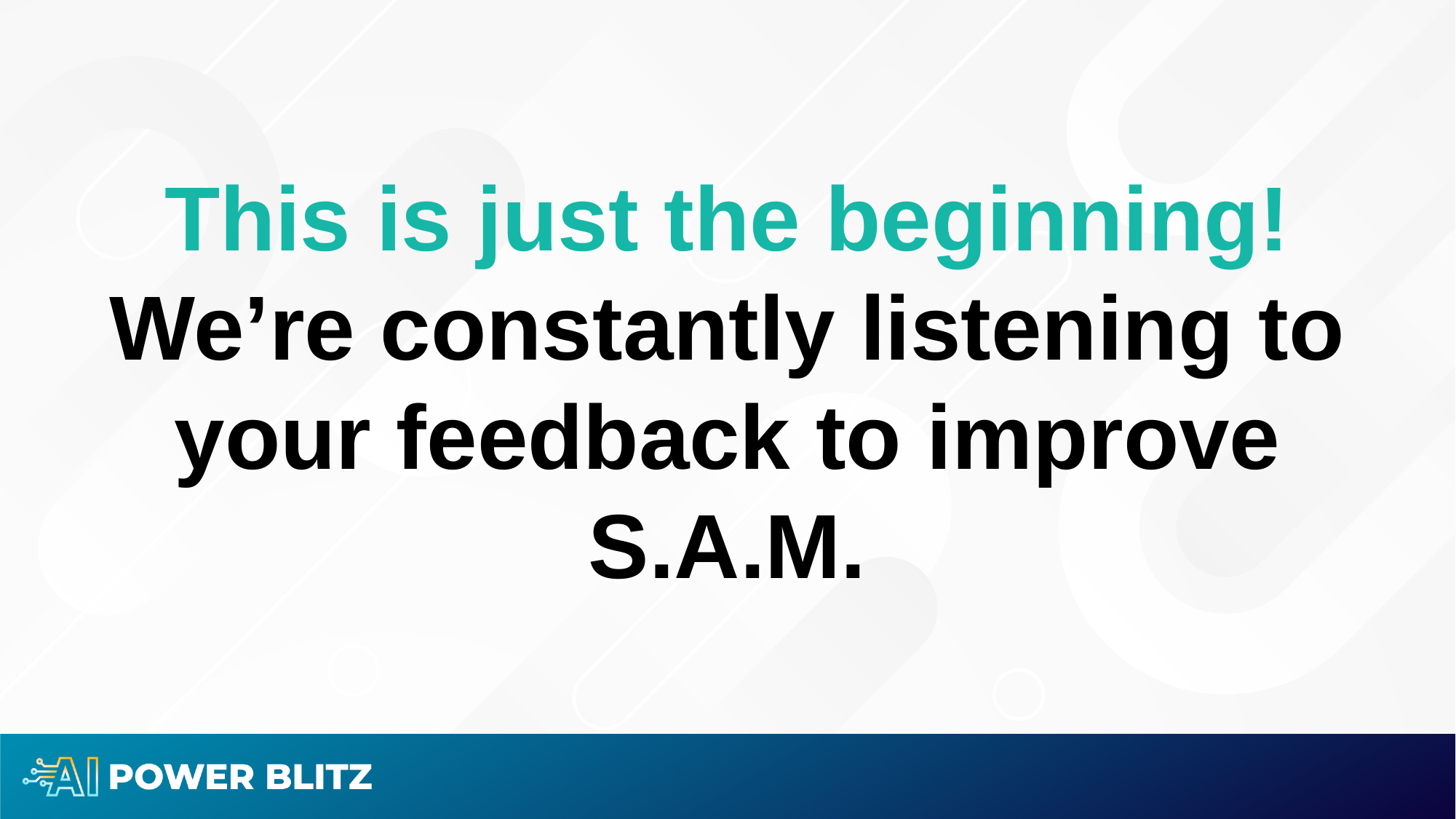

This is just the beginning!
We’re constantly listening to your feedback to improve S.A.M.